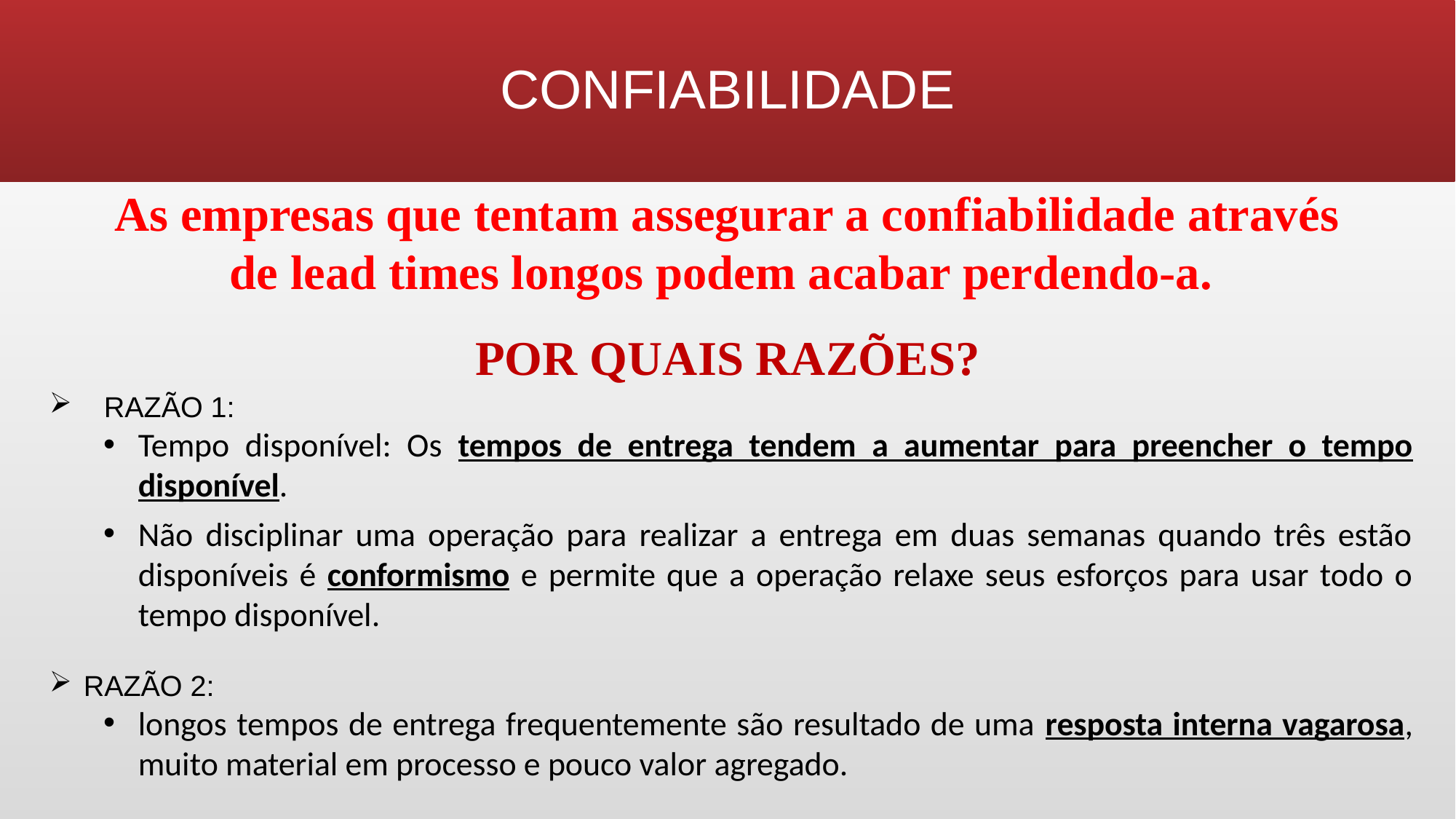

# CONFIABILIDADE
As empresas que tentam assegurar a confiabilidade através de lead times longos podem acabar perdendo-a.
POR QUAIS RAZÕES?
RAZÃO 1:
Tempo disponível: Os tempos de entrega tendem a aumentar para preencher o tempo disponível.
Não disciplinar uma operação para realizar a entrega em duas semanas quando três estão disponíveis é conformismo e permite que a operação relaxe seus esforços para usar todo o tempo disponível.

RAZÃO 2:
longos tempos de entrega frequentemente são resultado de uma resposta interna vagarosa, muito material em processo e pouco valor agregado.